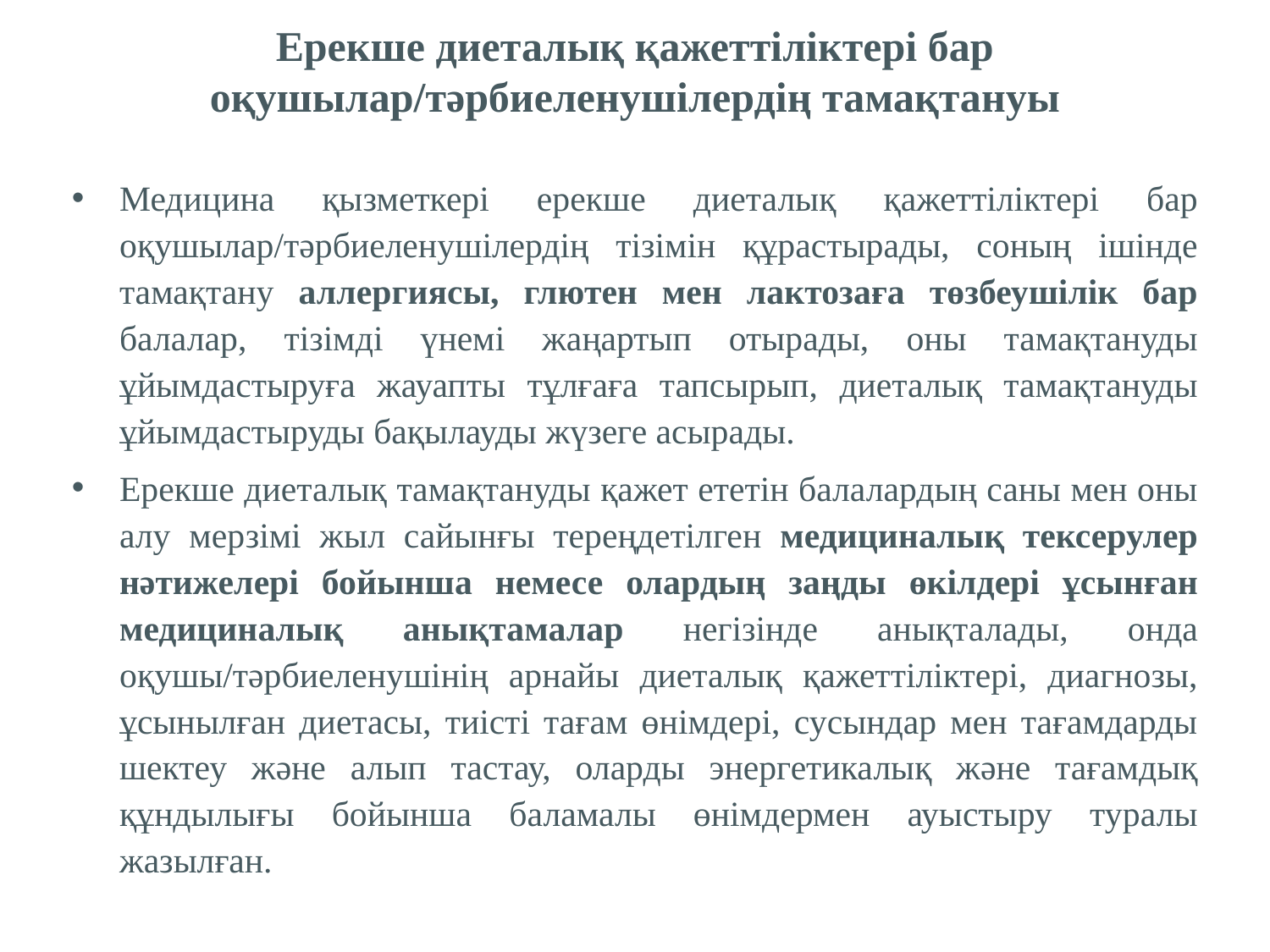

Ерекше диеталық қажеттіліктері бар оқушылар/тәрбиеленушілердің тамақтануы
Медицина қызметкері ерекше диеталық қажеттіліктері бар оқушылар/тәрбиеленушілердің тізімін құрастырады, соның ішінде тамақтану аллергиясы, глютен мен лактозаға төзбеушілік бар балалар, тізімді үнемі жаңартып отырады, оны тамақтануды ұйымдастыруға жауапты тұлғаға тапсырып, диеталық тамақтануды ұйымдастыруды бақылауды жүзеге асырады.
Ерекше диеталық тамақтануды қажет ететін балалардың саны мен оны алу мерзімі жыл сайынғы тереңдетілген медициналық тексерулер нәтижелері бойынша немесе олардың заңды өкілдері ұсынған медициналық анықтамалар негізінде анықталады, онда оқушы/тәрбиеленушінің арнайы диеталық қажеттіліктері, диагнозы, ұсынылған диетасы, тиісті тағам өнімдері, сусындар мен тағамдарды шектеу және алып тастау, оларды энергетикалық және тағамдық құндылығы бойынша баламалы өнімдермен ауыстыру туралы жазылған.